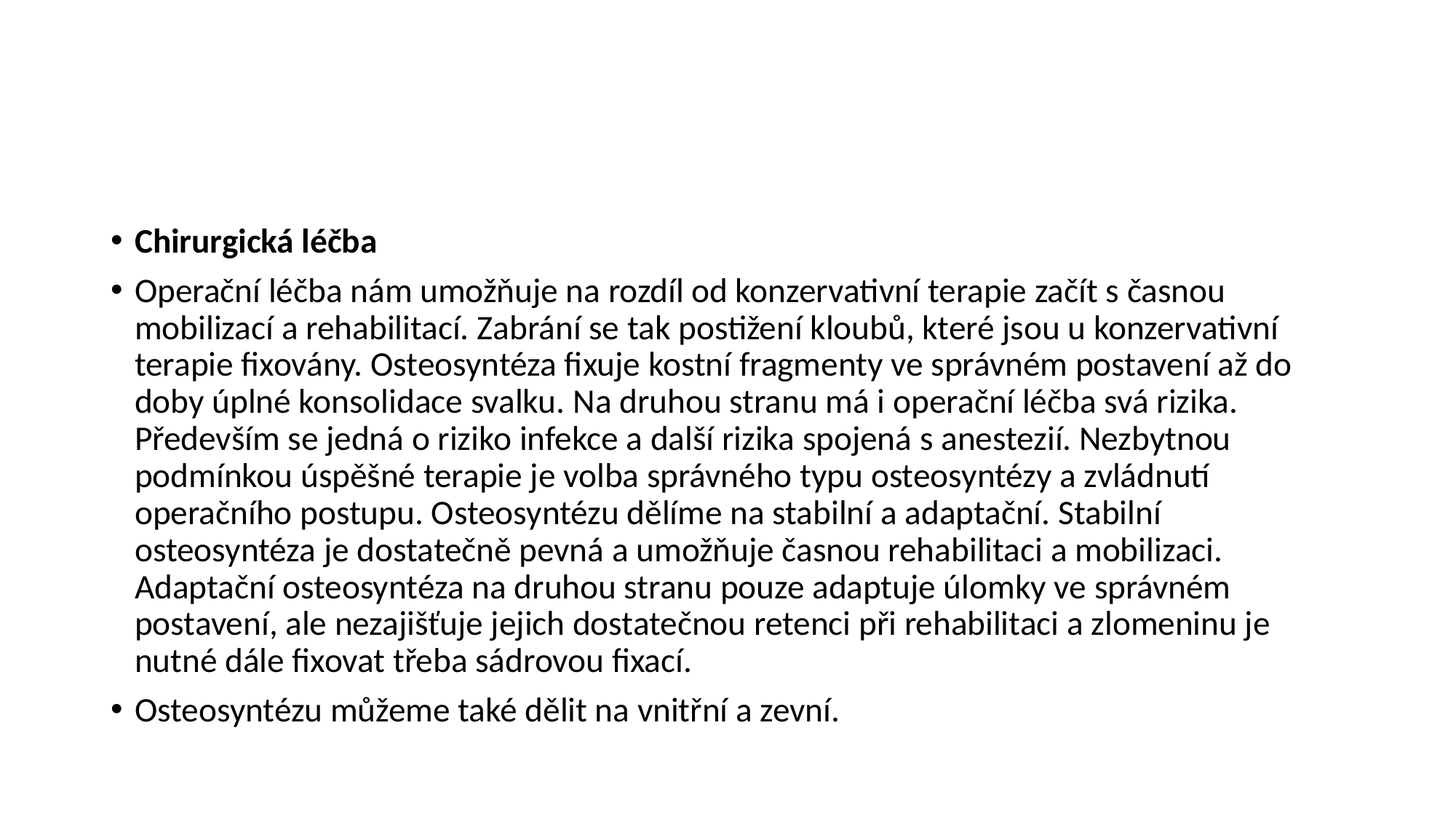

#
Chirurgická léčba
Operační léčba nám umožňuje na rozdíl od konzervativní terapie začít s časnou mobilizací a rehabilitací. Zabrání se tak postižení kloubů, které jsou u konzervativní terapie fixovány. Osteosyntéza fixuje kostní fragmenty ve správném postavení až do doby úplné konsolidace svalku. Na druhou stranu má i operační léčba svá rizika. Především se jedná o riziko infekce a další rizika spojená s anestezií. Nezbytnou podmínkou úspěšné terapie je volba správného typu osteosyntézy a zvládnutí operačního postupu. Osteosyntézu dělíme na stabilní a adaptační. Stabilní osteosyntéza je dostatečně pevná a umožňuje časnou rehabilitaci a mobilizaci. Adaptační osteosyntéza na druhou stranu pouze adaptuje úlomky ve správném postavení, ale nezajišťuje jejich dostatečnou retenci při rehabilitaci a zlomeninu je nutné dále fixovat třeba sádrovou fixací.
Osteosyntézu můžeme také dělit na vnitřní a zevní.